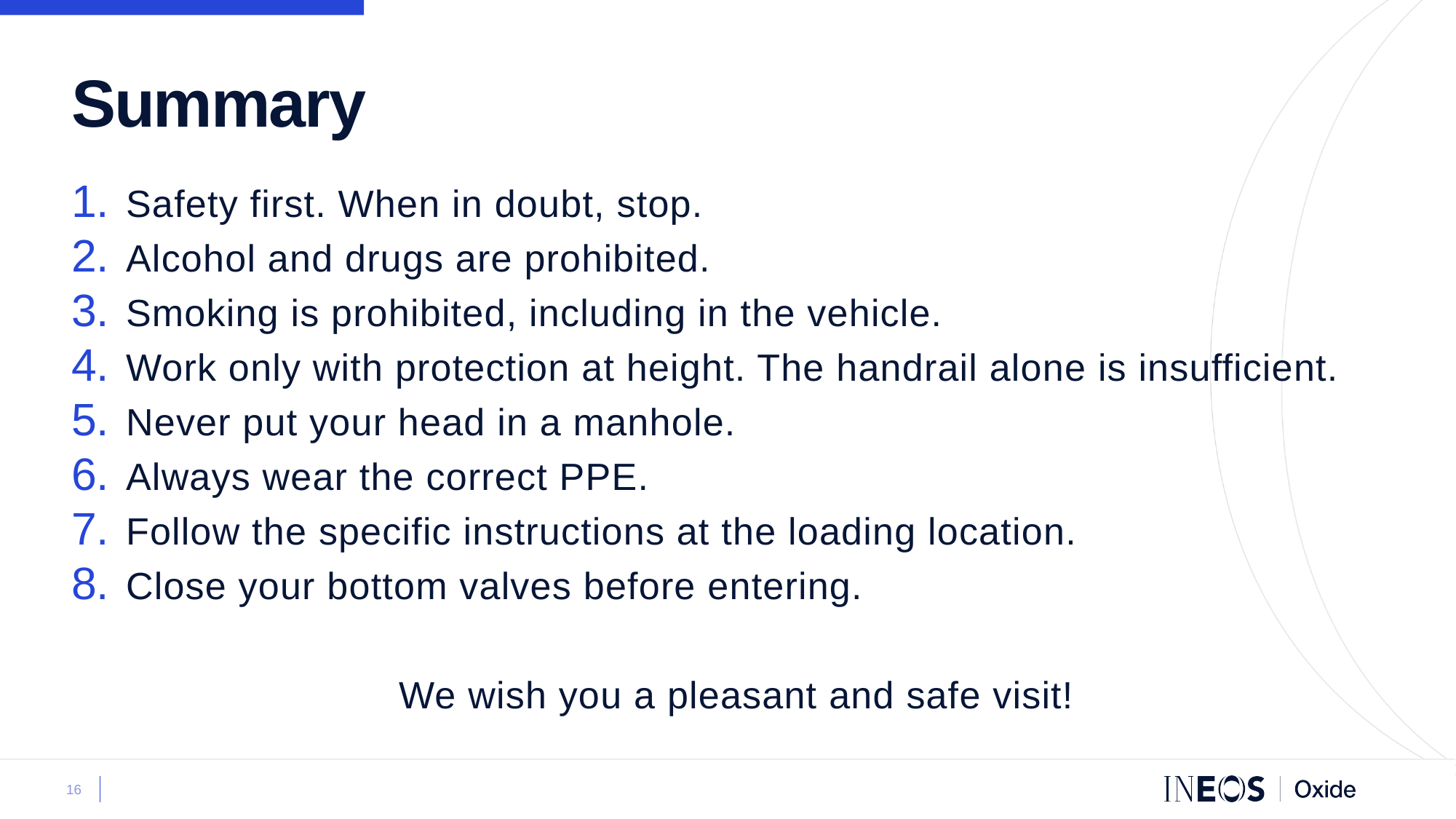

Summary
Safety first. When in doubt, stop.
Alcohol and drugs are prohibited.
Smoking is prohibited, including in the vehicle.
Work only with protection at height. The handrail alone is insufficient.
Never put your head in a manhole.
Always wear the correct PPE.
Follow the specific instructions at the loading location.
Close your bottom valves before entering.

			We wish you a pleasant and safe visit!
16